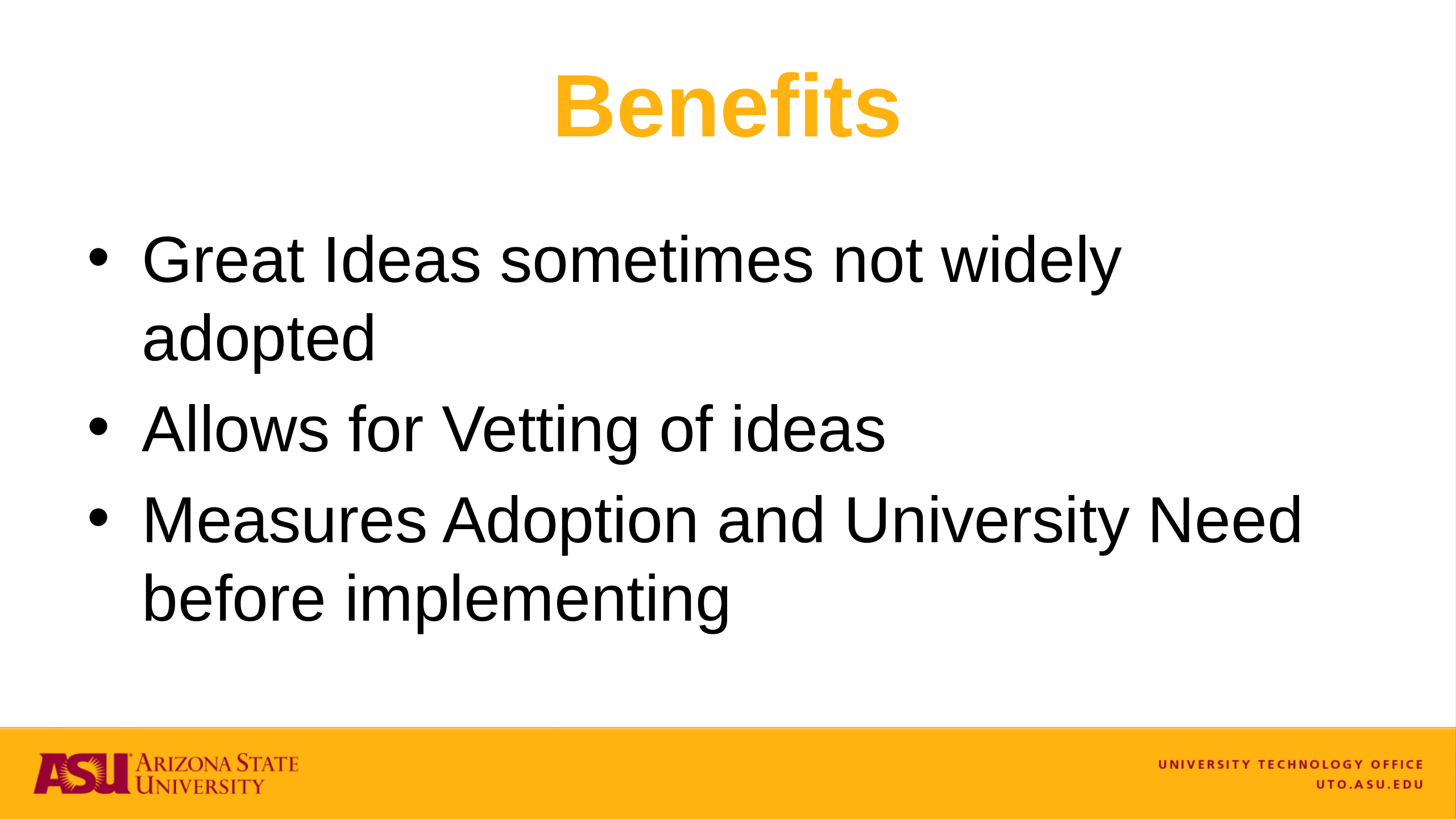

# Benefits
Great Ideas sometimes not widely adopted
Allows for Vetting of ideas
Measures Adoption and University Need before implementing